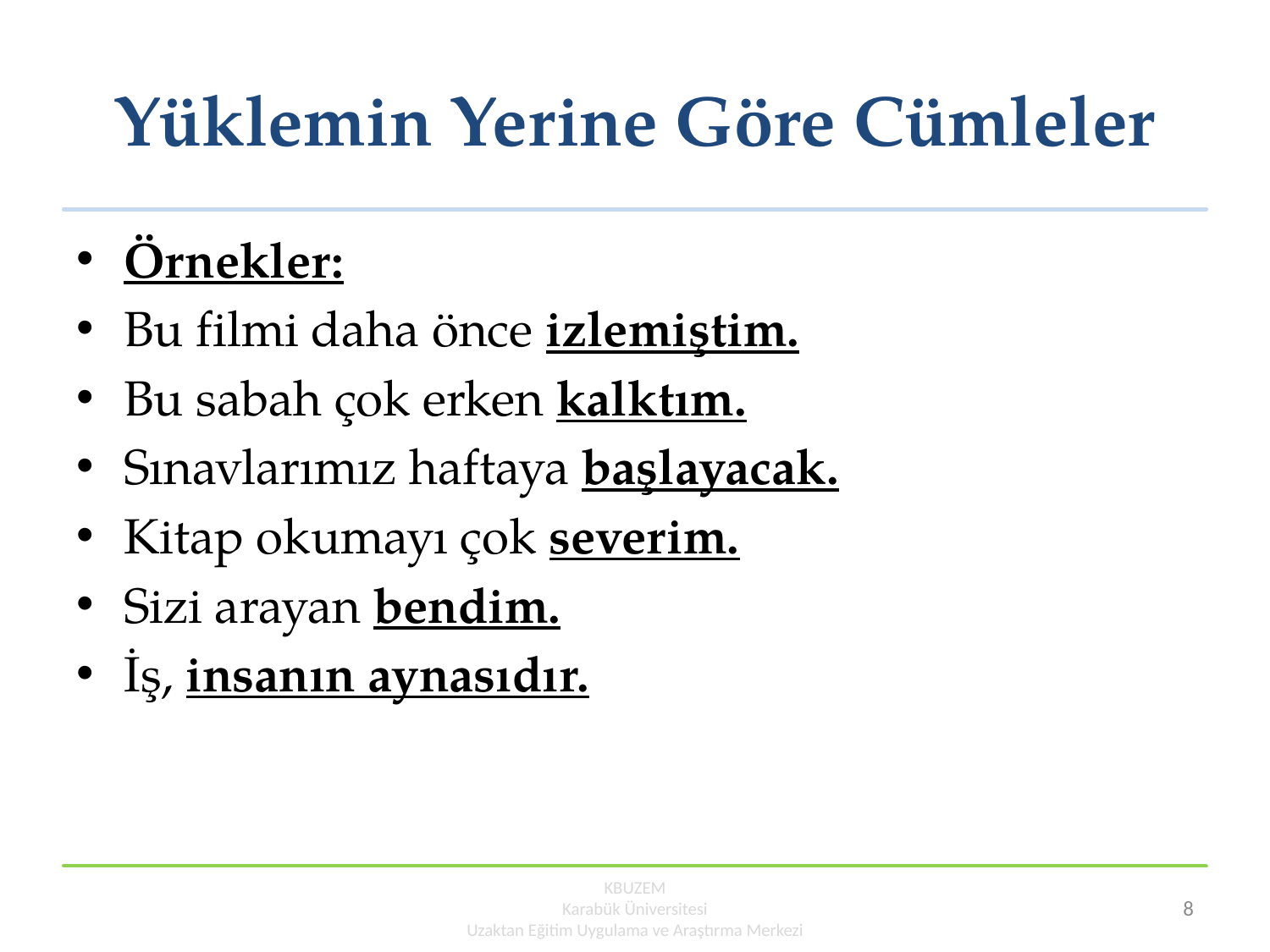

# Yüklemin Yerine Göre Cümleler
Örnekler:
Bu filmi daha önce izlemiştim.
Bu sabah çok erken kalktım.
Sınavlarımız haftaya başlayacak.
Kitap okumayı çok severim.
Sizi arayan bendim.
İş, insanın aynasıdır.

KBUZEM
Karabük Üniversitesi
Uzaktan Eğitim Uygulama ve Araştırma Merkezi
8